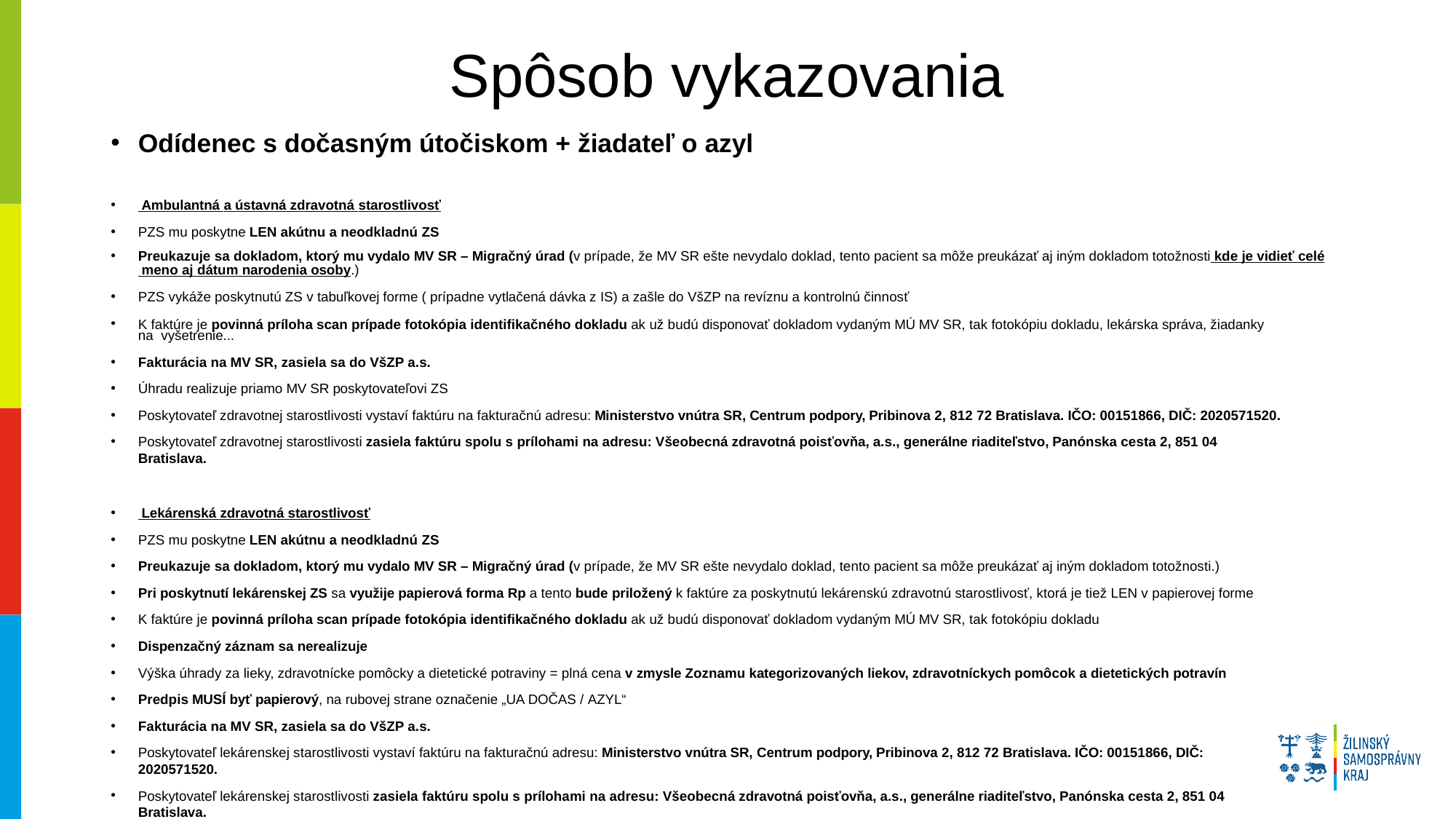

# Spôsob vykazovania
Odídenec s dočasným útočiskom + žiadateľ o azyl

 Ambulantná a ústavná zdravotná starostlivosť
PZS mu poskytne LEN akútnu a neodkladnú ZS
Preukazuje sa dokladom, ktorý mu vydalo MV SR – Migračný úrad (v prípade, že MV SR ešte nevydalo doklad, tento pacient sa môže preukázať aj iným dokladom totožnosti kde je vidieť celé
 meno aj dátum narodenia osoby.)
PZS vykáže poskytnutú ZS v tabuľkovej forme ( prípadne vytlačená dávka z IS) a zašle do VšZP na revíznu a kontrolnú činnosť

K faktúre je povinná príloha scan prípade fotokópia identifikačného dokladu ak už budú disponovať dokladom vydaným MÚ MV SR, tak fotokópiu dokladu, lekárska správa, žiadanky na  vyšetrenie...
Fakturácia na MV SR, zasiela sa do VšZP a.s.
Úhradu realizuje priamo MV SR poskytovateľovi ZS
Poskytovateľ zdravotnej starostlivosti vystaví faktúru na fakturačnú adresu: Ministerstvo vnútra SR, Centrum podpory, Pribinova 2, 812 72 Bratislava. IČO: 00151866, DIČ: 2020571520.
Poskytovateľ zdravotnej starostlivosti zasiela faktúru spolu s prílohami na adresu: Všeobecná zdravotná poisťovňa, a.s., generálne riaditeľstvo, Panónska cesta 2, 851 04 Bratislava.

 Lekárenská zdravotná starostlivosť
PZS mu poskytne LEN akútnu a neodkladnú ZS
Preukazuje sa dokladom, ktorý mu vydalo MV SR – Migračný úrad (v prípade, že MV SR ešte nevydalo doklad, tento pacient sa môže preukázať aj iným dokladom totožnosti.)
Pri poskytnutí lekárenskej ZS sa využije papierová forma Rp a tento bude priložený k faktúre za poskytnutú lekárenskú zdravotnú starostlivosť, ktorá je tiež LEN v papierovej forme
K faktúre je povinná príloha scan prípade fotokópia identifikačného dokladu ak už budú disponovať dokladom vydaným MÚ MV SR, tak fotokópiu dokladu
Dispenzačný záznam sa nerealizuje
Výška úhrady za lieky, zdravotnícke pomôcky a dietetické potraviny = plná cena v zmysle Zoznamu kategorizovaných liekov, zdravotníckych pomôcok a dietetických potravín
Predpis MUSÍ byť papierový, na rubovej strane označenie „UA DOČAS / AZYL“
Fakturácia na MV SR, zasiela sa do VšZP a.s.
Poskytovateľ lekárenskej starostlivosti vystaví faktúru na fakturačnú adresu: Ministerstvo vnútra SR, Centrum podpory, Pribinova 2, 812 72 Bratislava. IČO: 00151866, DIČ: 2020571520.
Poskytovateľ lekárenskej starostlivosti zasiela faktúru spolu s prílohami na adresu: Všeobecná zdravotná poisťovňa, a.s., generálne riaditeľstvo, Panónska cesta 2, 851 04 Bratislava.
Prílohou FA sú originály lekárskych predpisov alebo poukazov s vyznačením úhrady zdravotnej poisťovne a pacienta.